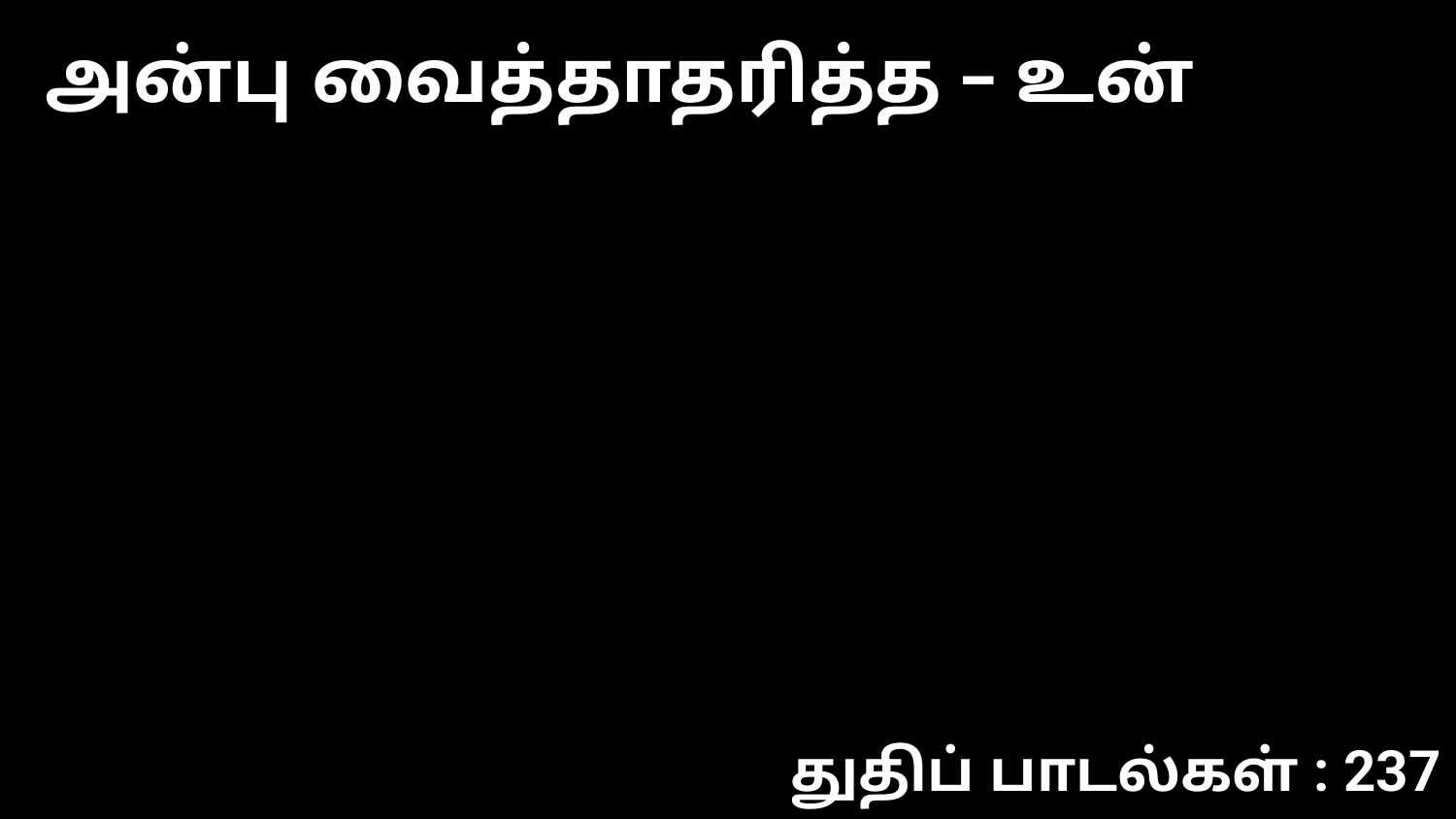

அன்பு வைத்தாதரித்த – உன்
துதிப் பாடல்கள் : 237